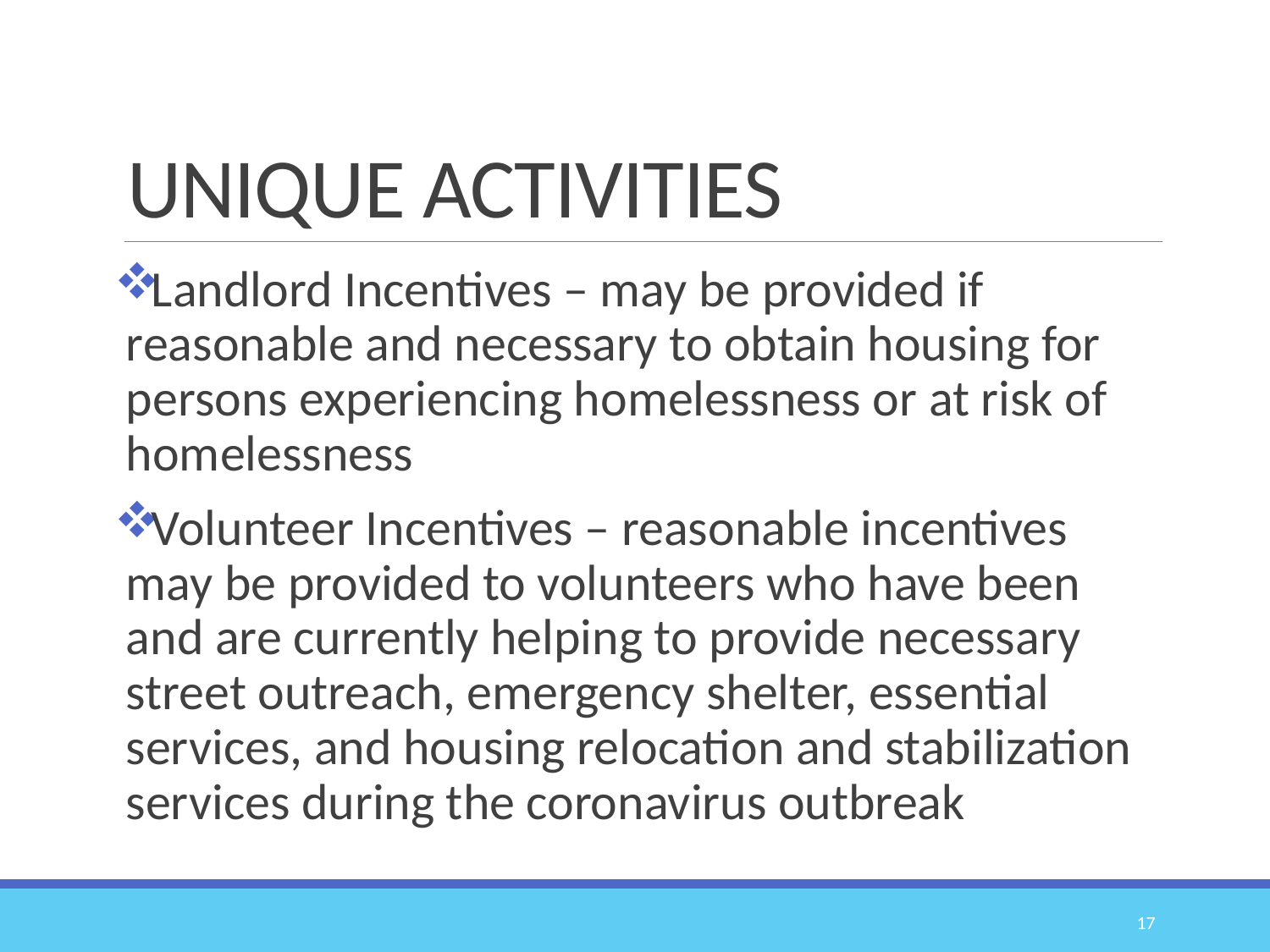

# UNIQUE ACTIVITIES
Landlord Incentives – may be provided if reasonable and necessary to obtain housing for persons experiencing homelessness or at risk of homelessness
Volunteer Incentives – reasonable incentives may be provided to volunteers who have been and are currently helping to provide necessary street outreach, emergency shelter, essential services, and housing relocation and stabilization services during the coronavirus outbreak

17